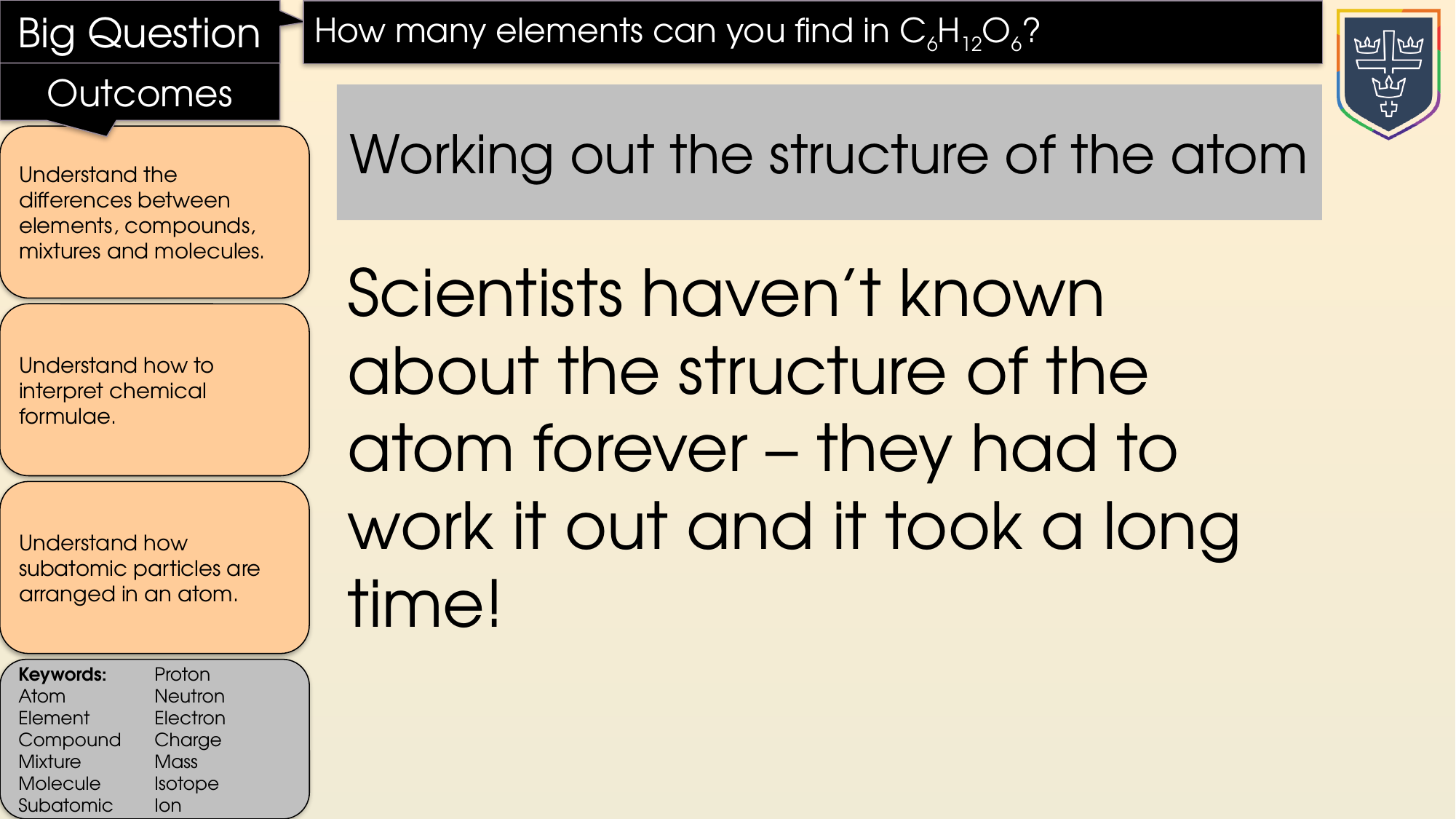

Working out the structure of the atom
Scientists haven’t known about the structure of the atom forever – they had to work it out and it took a long time!